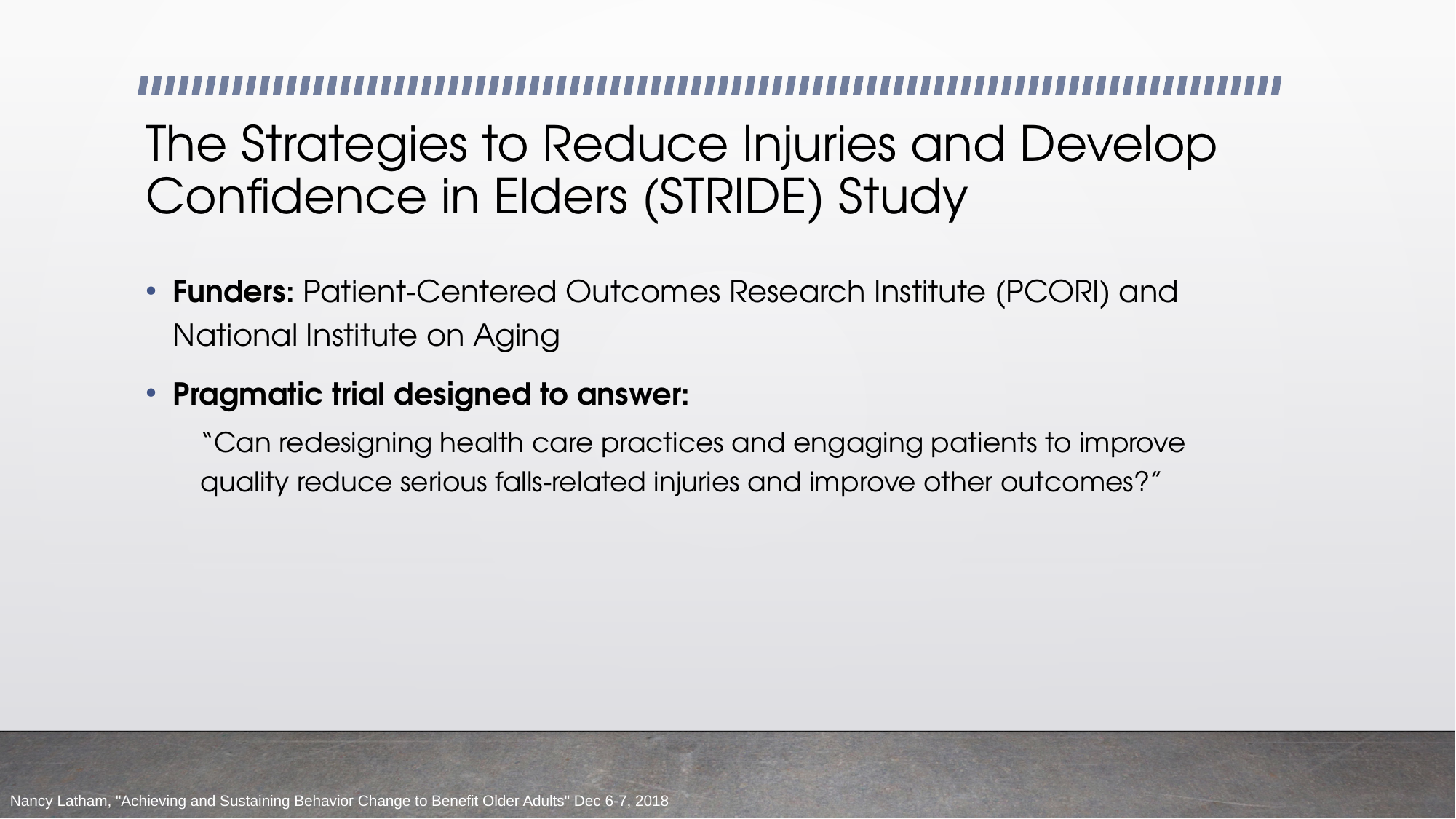

# The Strategies to Reduce Injuries and Develop Confidence in Elders (STRIDE) Study
Funders: Patient-Centered Outcomes Research Institute (PCORI) and National Institute on Aging
Pragmatic trial designed to answer:
“Can redesigning health care practices and engaging patients to improve quality reduce serious falls-related injuries and improve other outcomes?”

Nancy Latham, "Achieving and Sustaining Behavior Change to Benefit Older Adults" Dec 6-7, 2018